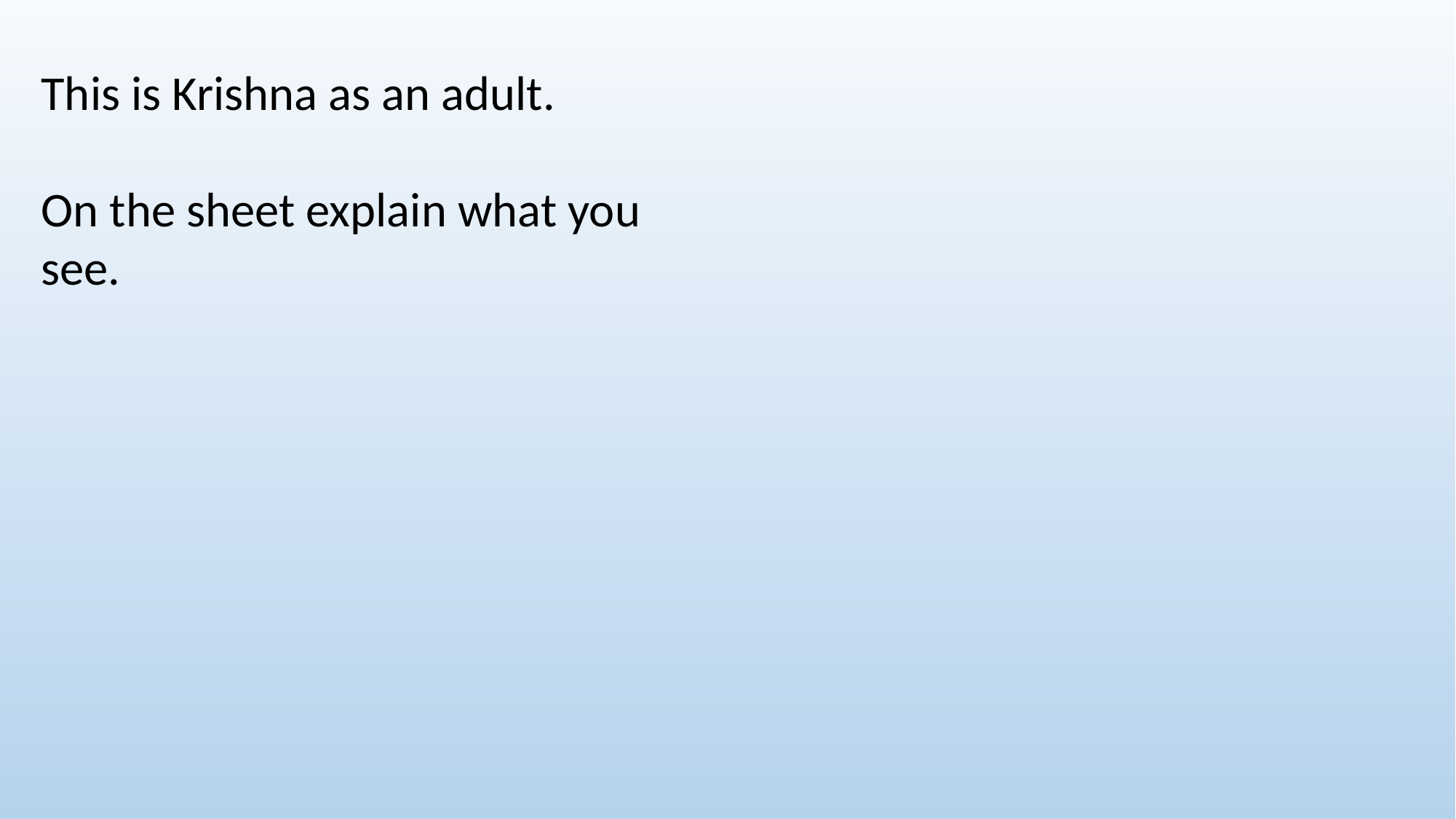

This is Krishna as an adult.

On the sheet explain what you see.